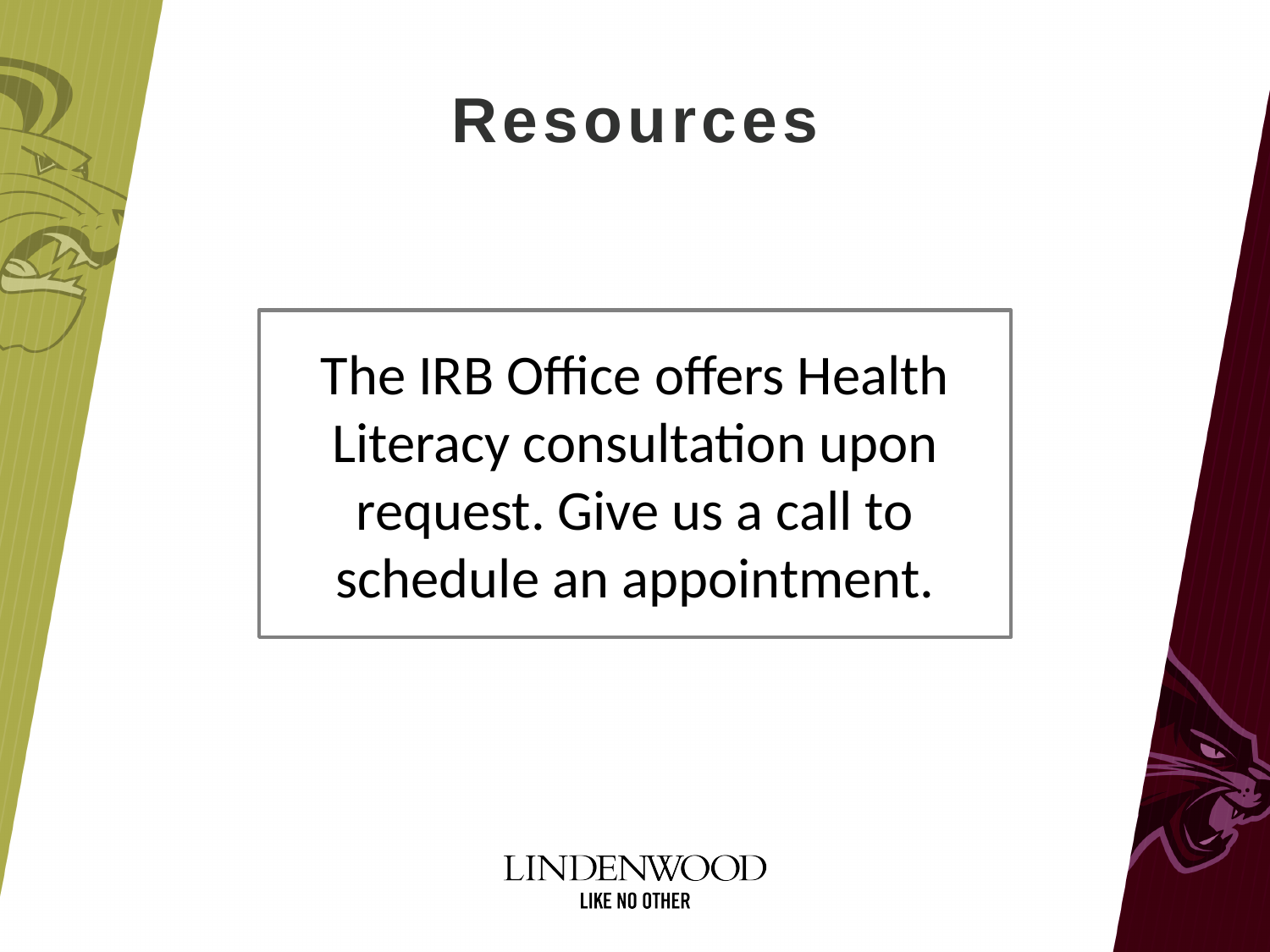

# Resources
The IRB Office offers Health Literacy consultation upon request. Give us a call to schedule an appointment.